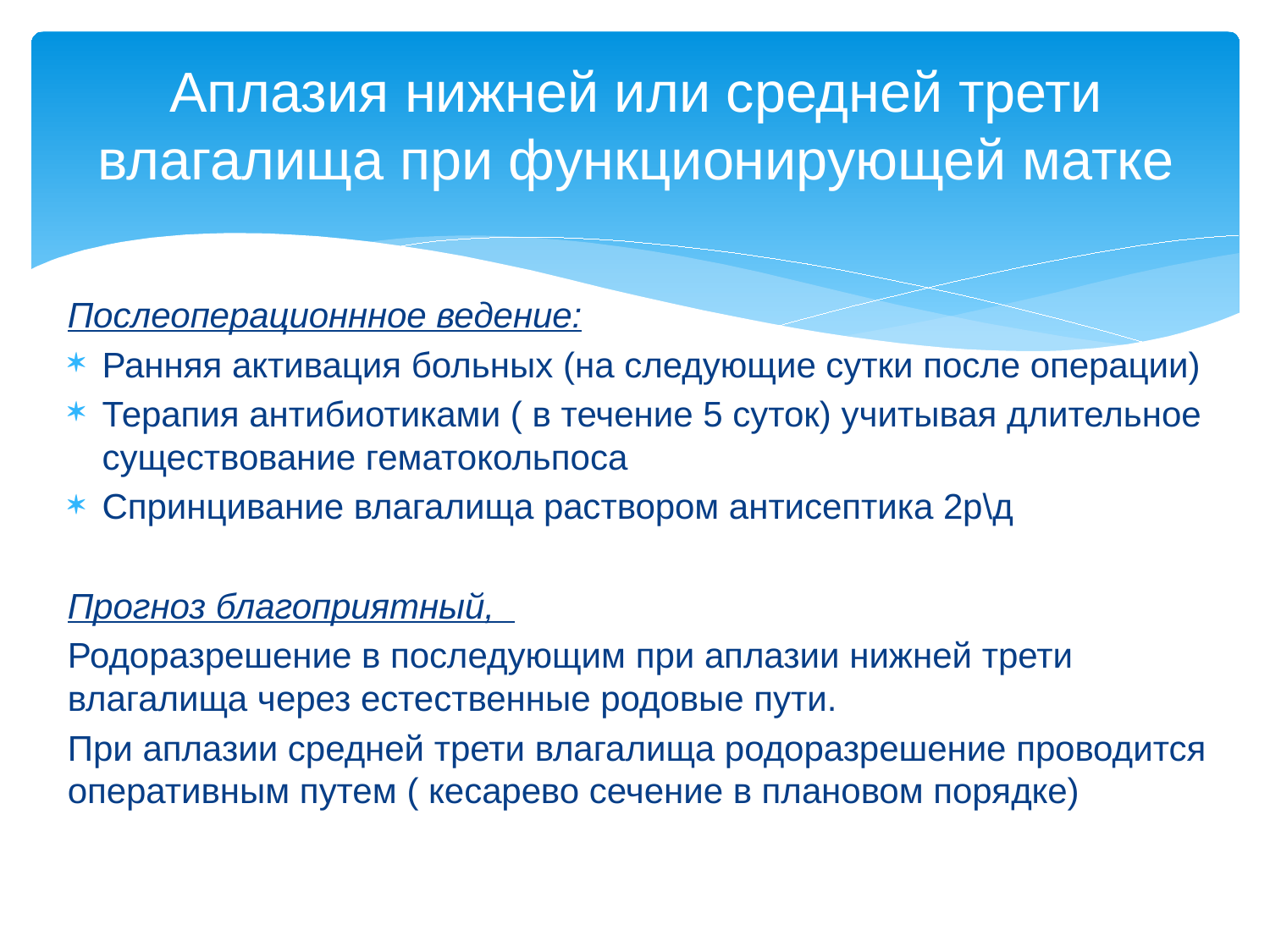

# Аплазия нижней или средней трети влагалища при функционирующей матке
Послеоперационнное ведение:
Ранняя активация больных (на следующие сутки после операции)
Терапия антибиотиками ( в течение 5 суток) учитывая длительное существование гематокольпоса
Спринцивание влагалища раствором антисептика 2р\д

Прогноз благоприятный,
Родоразрешение в последующим при аплазии нижней трети влагалища через естественные родовые пути.
При аплазии средней трети влагалища родоразрешение проводится оперативным путем ( кесарево сечение в плановом порядке)